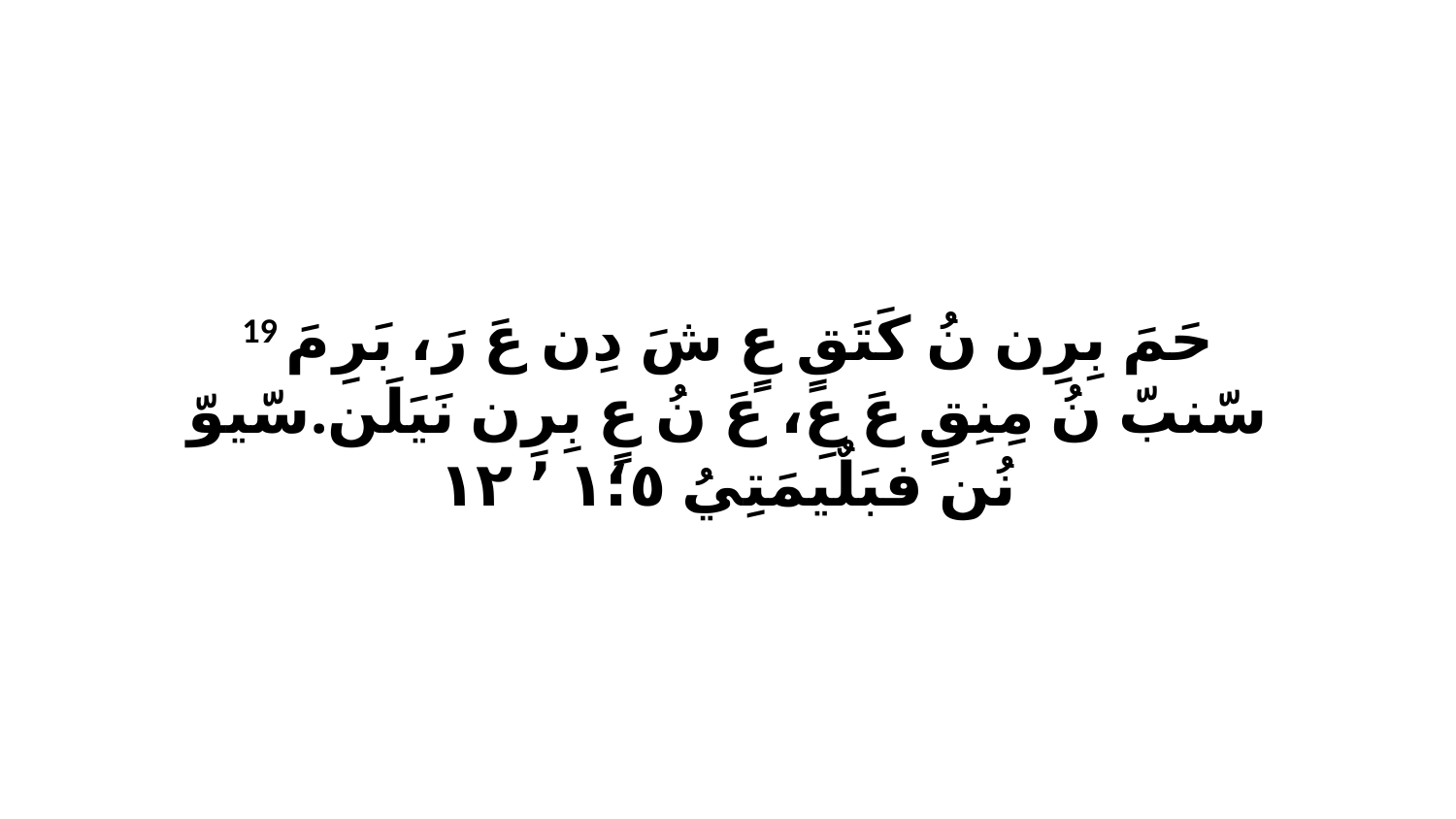

19 حَمَ بِرِن نُ كَتَقٍ عٍ شَ دِن عَ رَ، بَرِ مَ سّنبّ نُ مِنِقٍ عَ عِ، عَ نُ عٍ بِرِن نَيَلَن.سّيوّ نُن فبَلٌيمَتِيُ ٥‏؛١ ٬ ١٢